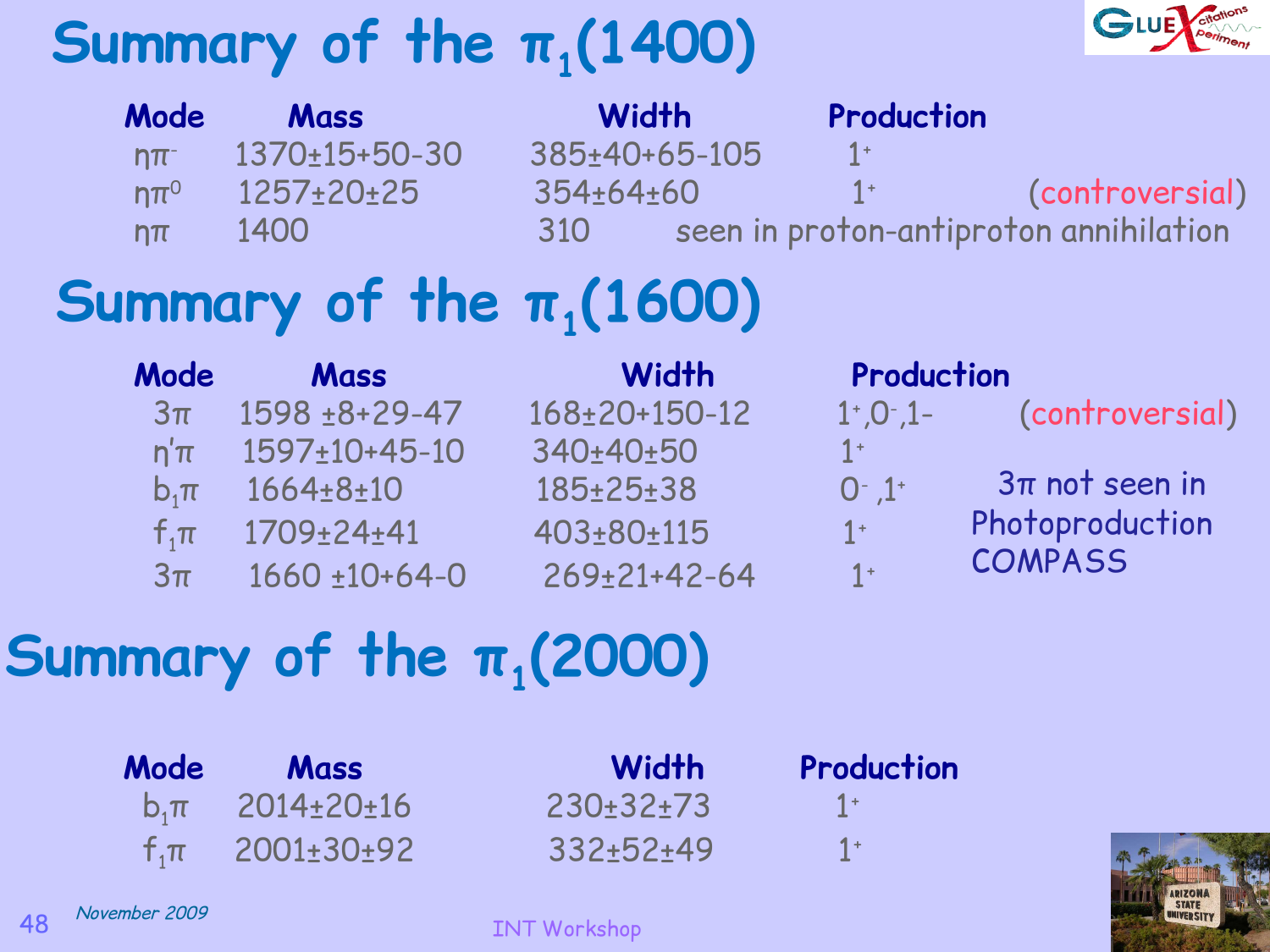

Summary of the π1(1400)
Mode      Mass                 Width          Production
 ηπ-      1370±15+50-30       385±40+65-105         1+
 ηπ0      1257±20±25            354±64±60                1+                (controversial)
 ηπ       1400                        310         seen in proton-antiproton annihilation
Summary of the π1(1600)
Mode       Mass                 Width          Production
  3π     1598 ±8+29-47       168±20+150-12         1+,0-,1-         (controversial)
  η’π     1597±10+45-10       340±40±50               1+
  b1π     1664±8±10              185±25±38               0- ,1+
  f1π     1709±24±41            403±80±115              1+
  3π      1660 ±10+64-0        269±21+42-64          1+
  3π not seen in
Photoproduction
COMPASS
Summary of the π1(2000)

Mode      Mass                  Width       Production
  b1π     2014±20±16              230±32±73             1+
  f1π     2001±30±92              332±52±49             1+
November 2009
48
INT Workshop